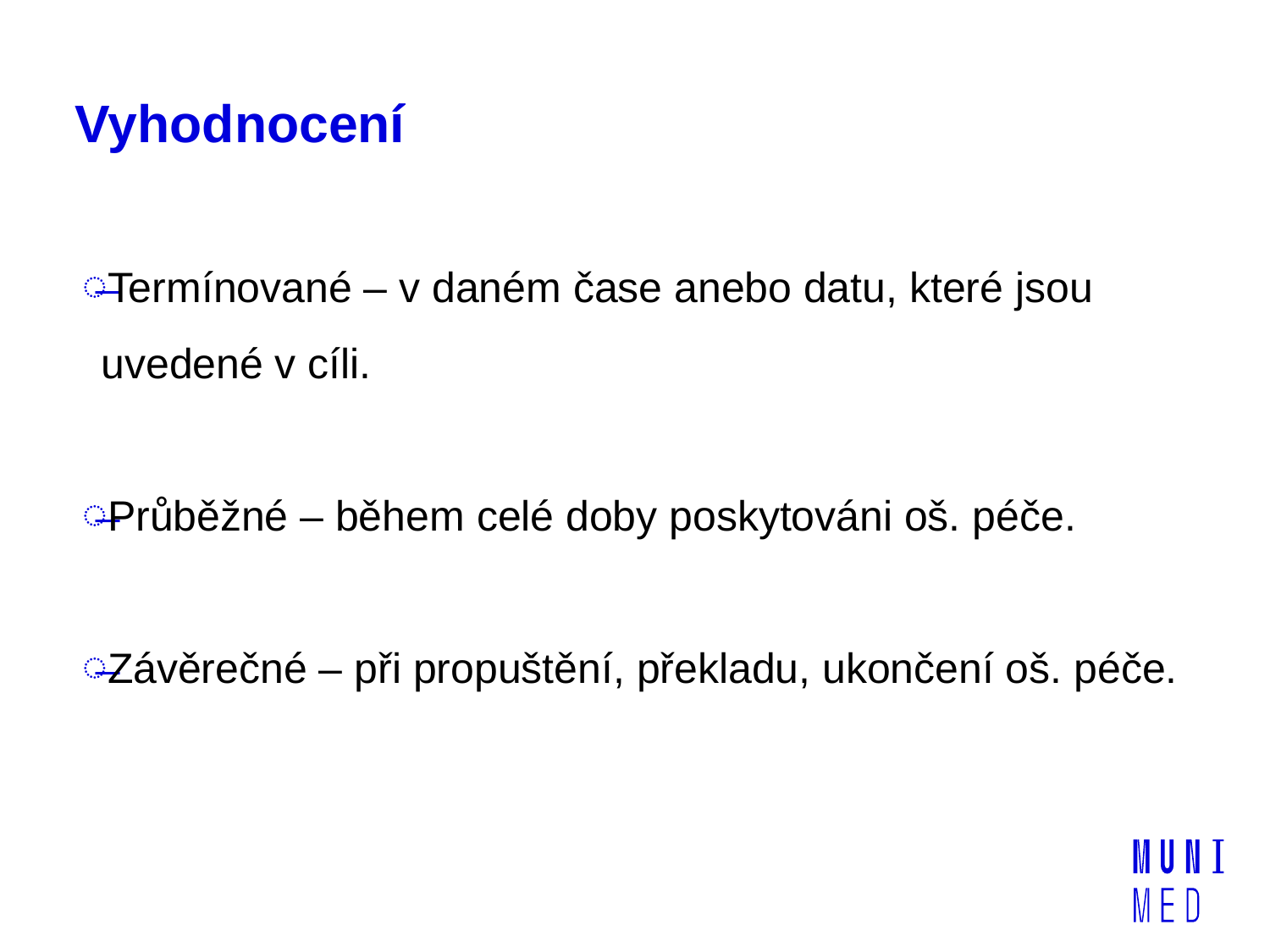

# Vyhodnocení
Termínované – v daném čase anebo datu, které jsou uvedené v cíli.

Průběžné – během celé doby poskytováni oš. péče.

Závěrečné – při propuštění, překladu, ukončení oš. péče.